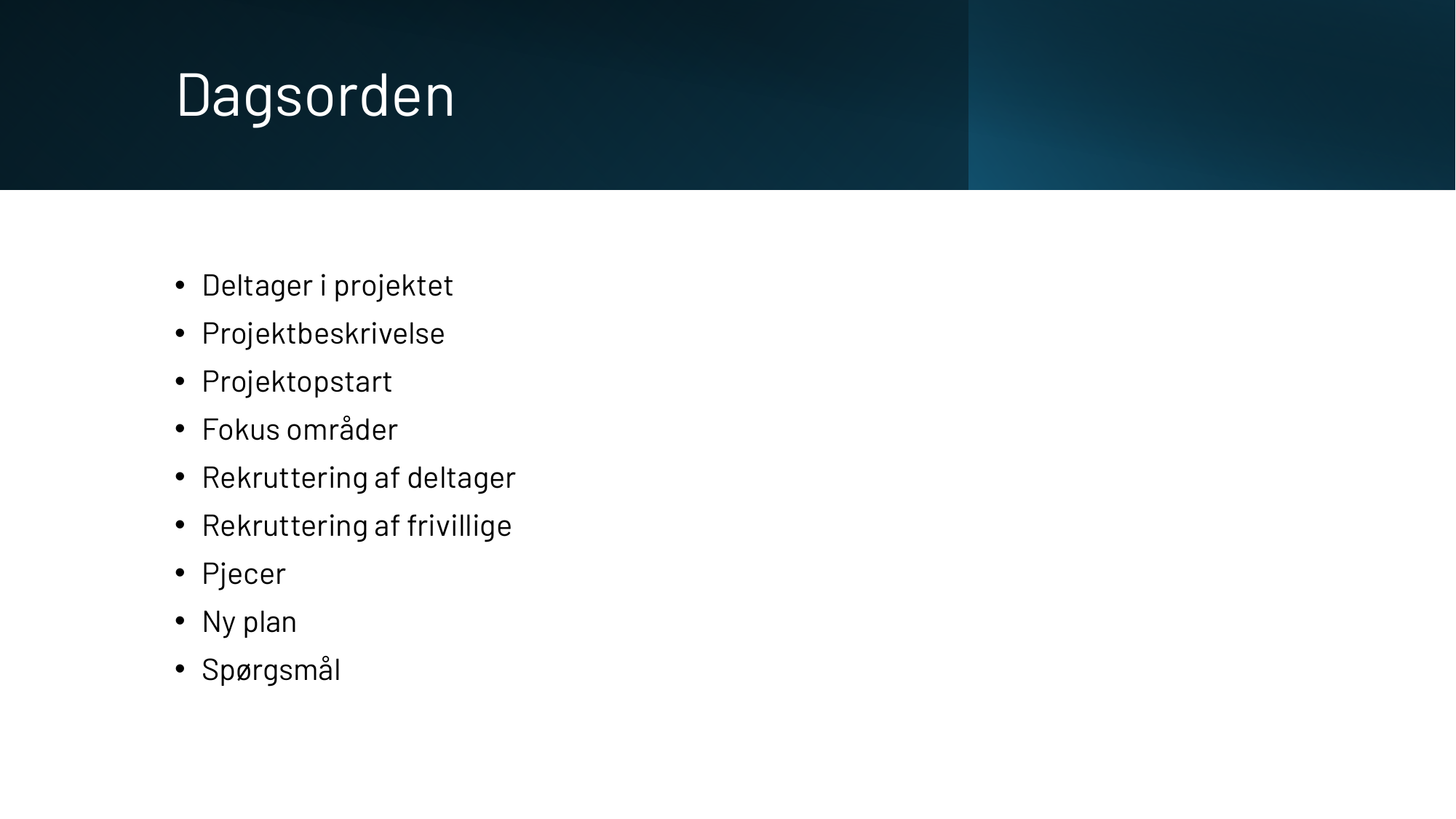

# Dagsorden
Deltager i projektet
Projektbeskrivelse
Projektopstart
Fokus områder
Rekruttering af deltager
Rekruttering af frivillige
Pjecer
Ny plan
Spørgsmål